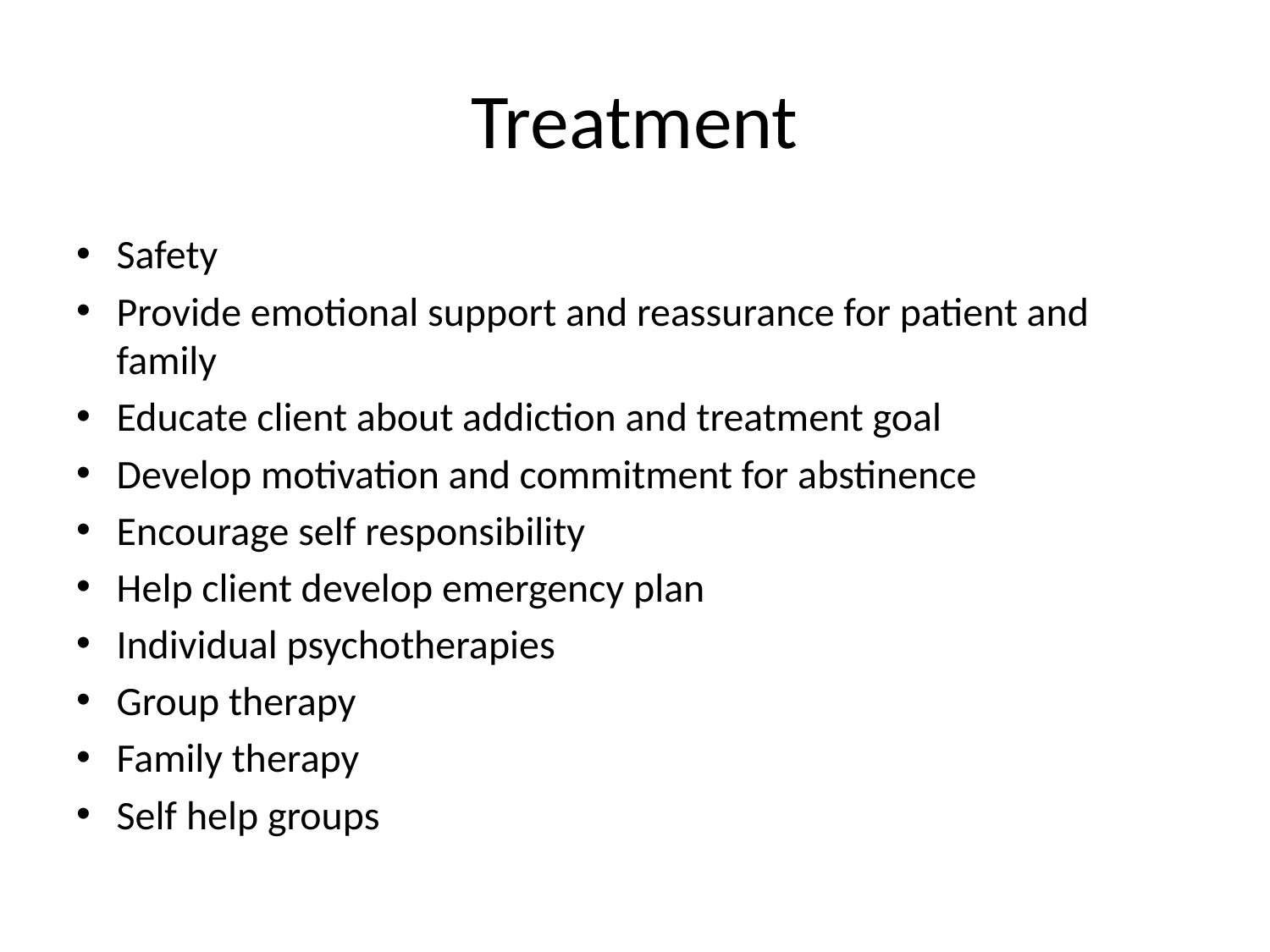

# Treatment
Safety
Provide emotional support and reassurance for patient and family
Educate client about addiction and treatment goal
Develop motivation and commitment for abstinence
Encourage self responsibility
Help client develop emergency plan
Individual psychotherapies
Group therapy
Family therapy
Self help groups